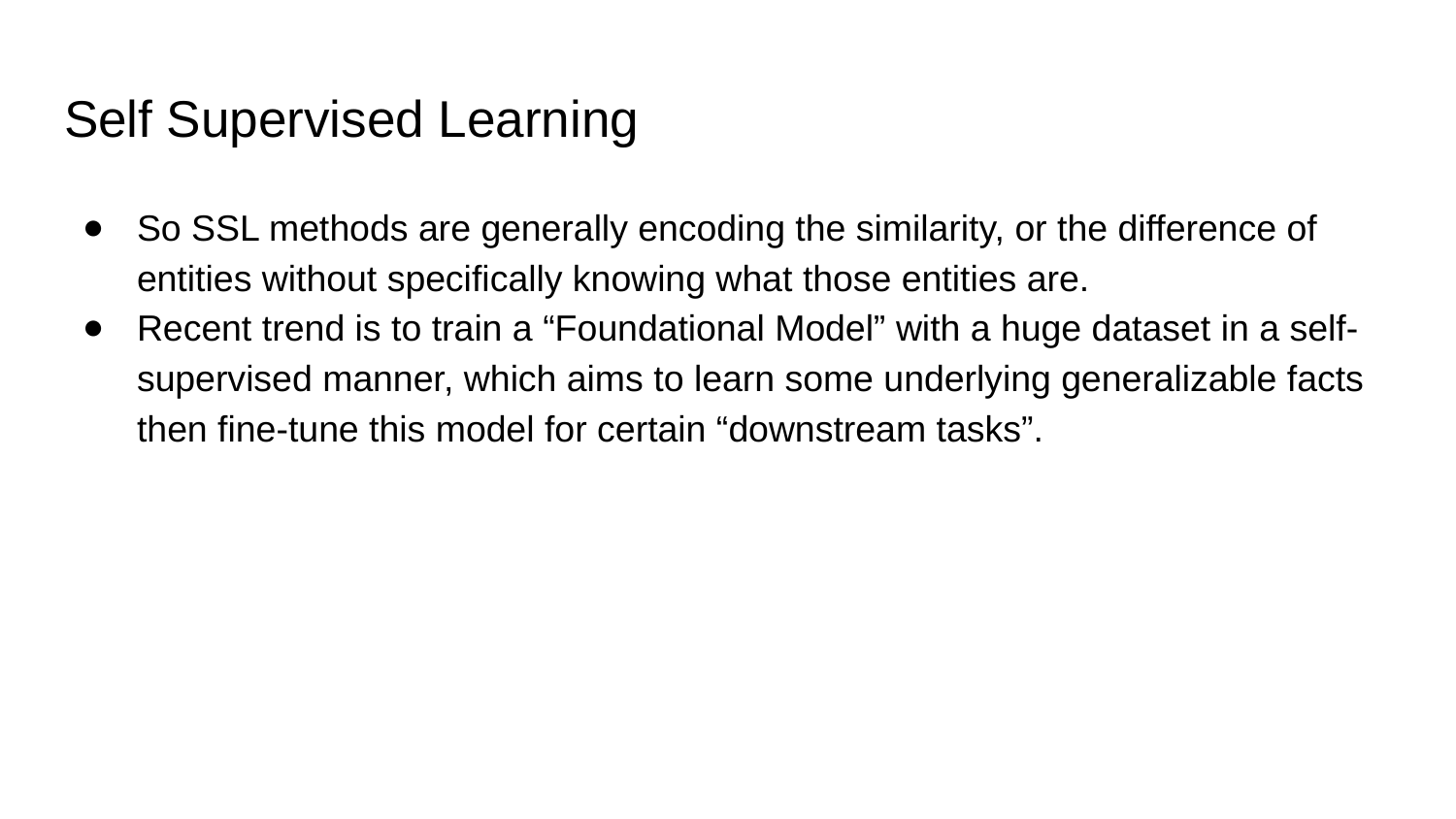

# Self Supervised Learning
So SSL methods are generally encoding the similarity, or the difference of entities without specifically knowing what those entities are.
Recent trend is to train a “Foundational Model” with a huge dataset in a self-supervised manner, which aims to learn some underlying generalizable facts then fine-tune this model for certain “downstream tasks”.